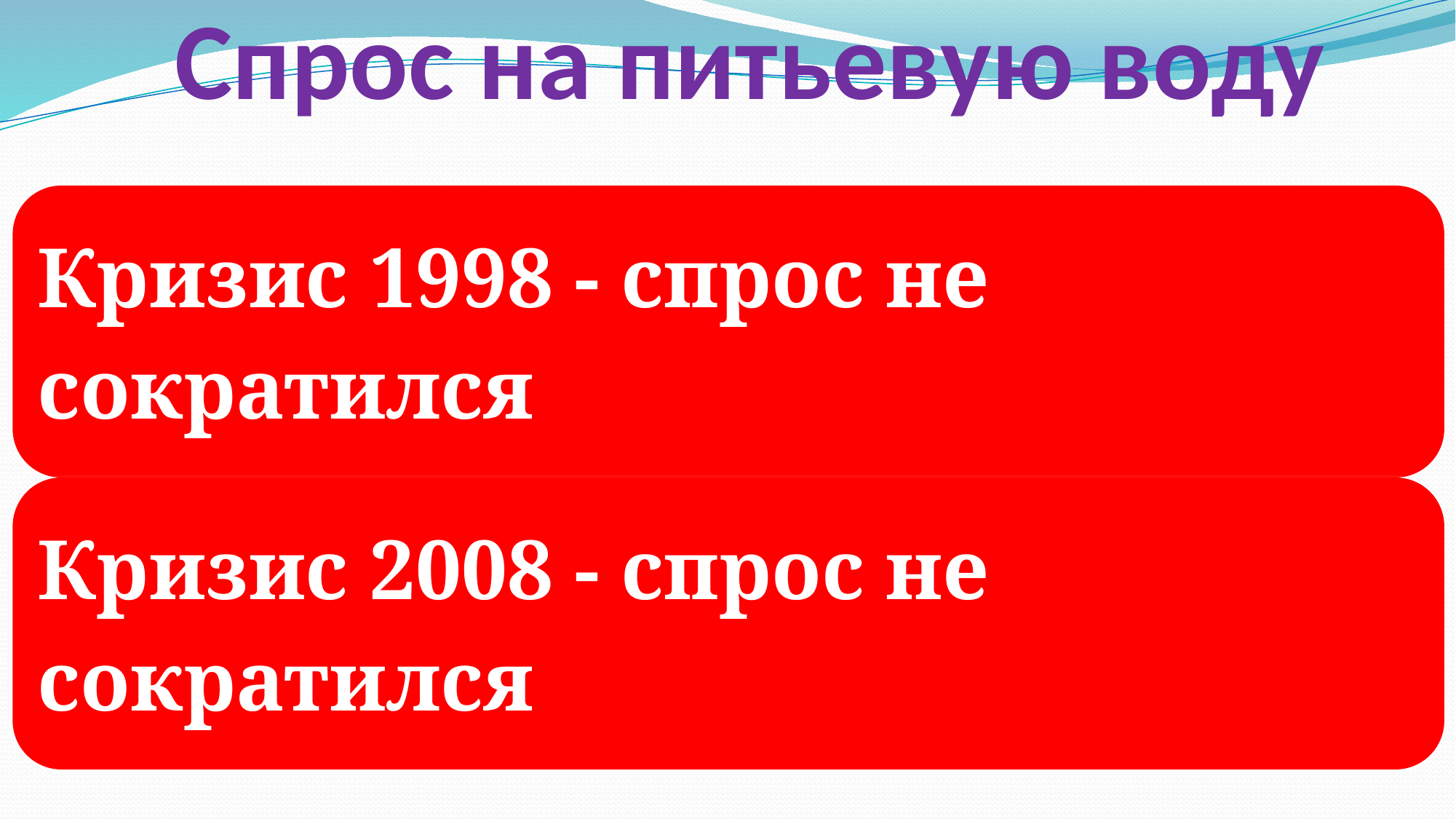

Спрос на питьевую воду
Кризис 2008 - спрос не сократился
Кризис 1998 - спрос не сократился